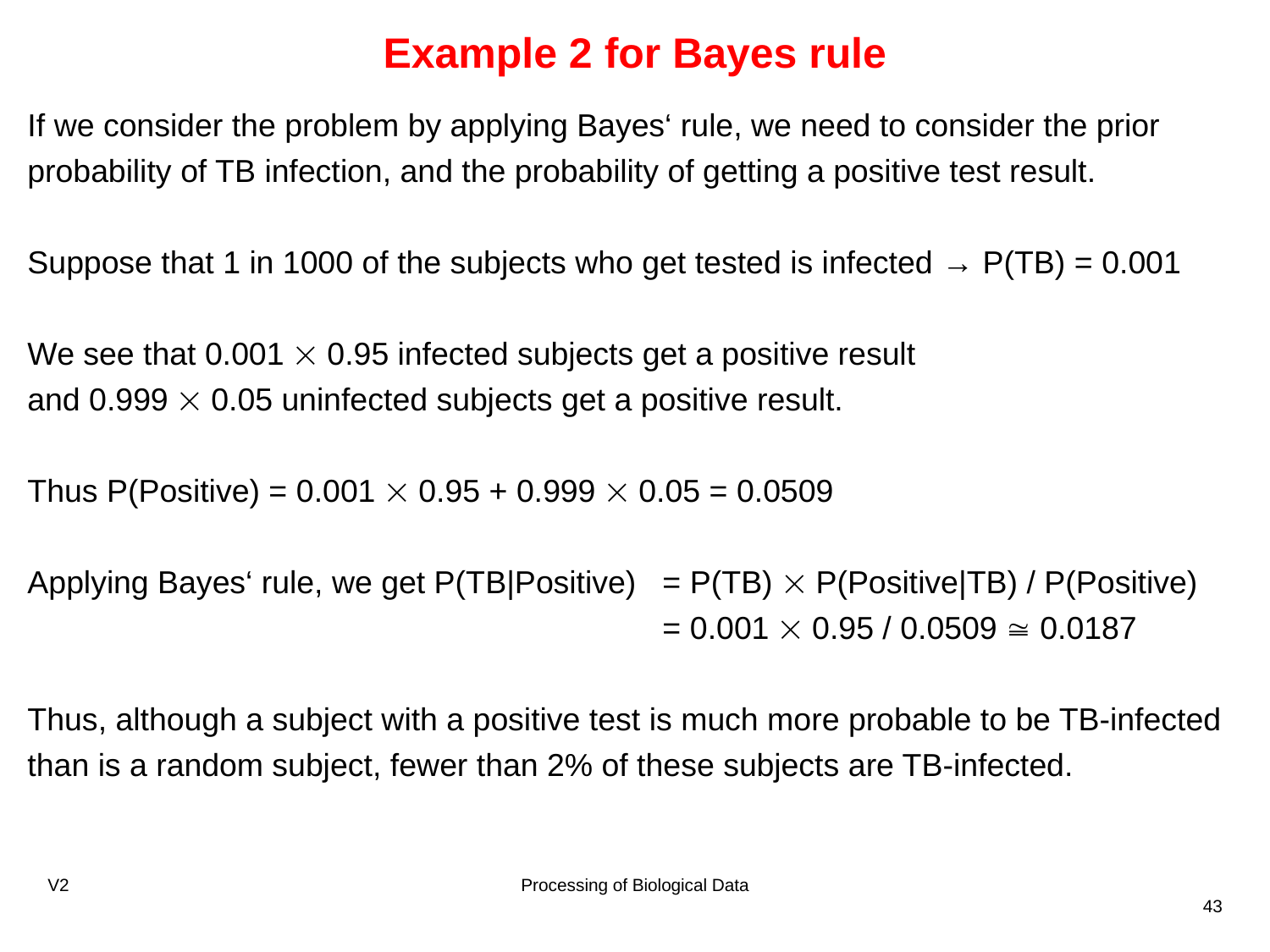

# Example 2 for Bayes rule
If we consider the problem by applying Bayes‘ rule, we need to consider the prior probability of TB infection, and the probability of getting a positive test result.

Suppose that 1 in 1000 of the subjects who get tested is infected → P(TB) = 0.001

We see that 0.001 × 0.95 infected subjects get a positive result
and 0.999 × 0.05 uninfected subjects get a positive result.

Thus P(Positive) = 0.001 × 0.95 + 0.999 × 0.05 = 0.0509

Applying Bayes‘ rule, we get P(TB|Positive) 	= P(TB) × P(Positive|TB) / P(Positive)
					= 0.001 × 0.95 / 0.0509 ≅ 0.0187

Thus, although a subject with a positive test is much more probable to be TB-infected than is a random subject, fewer than 2% of these subjects are TB-infected.

V2
Processing of Biological Data

43